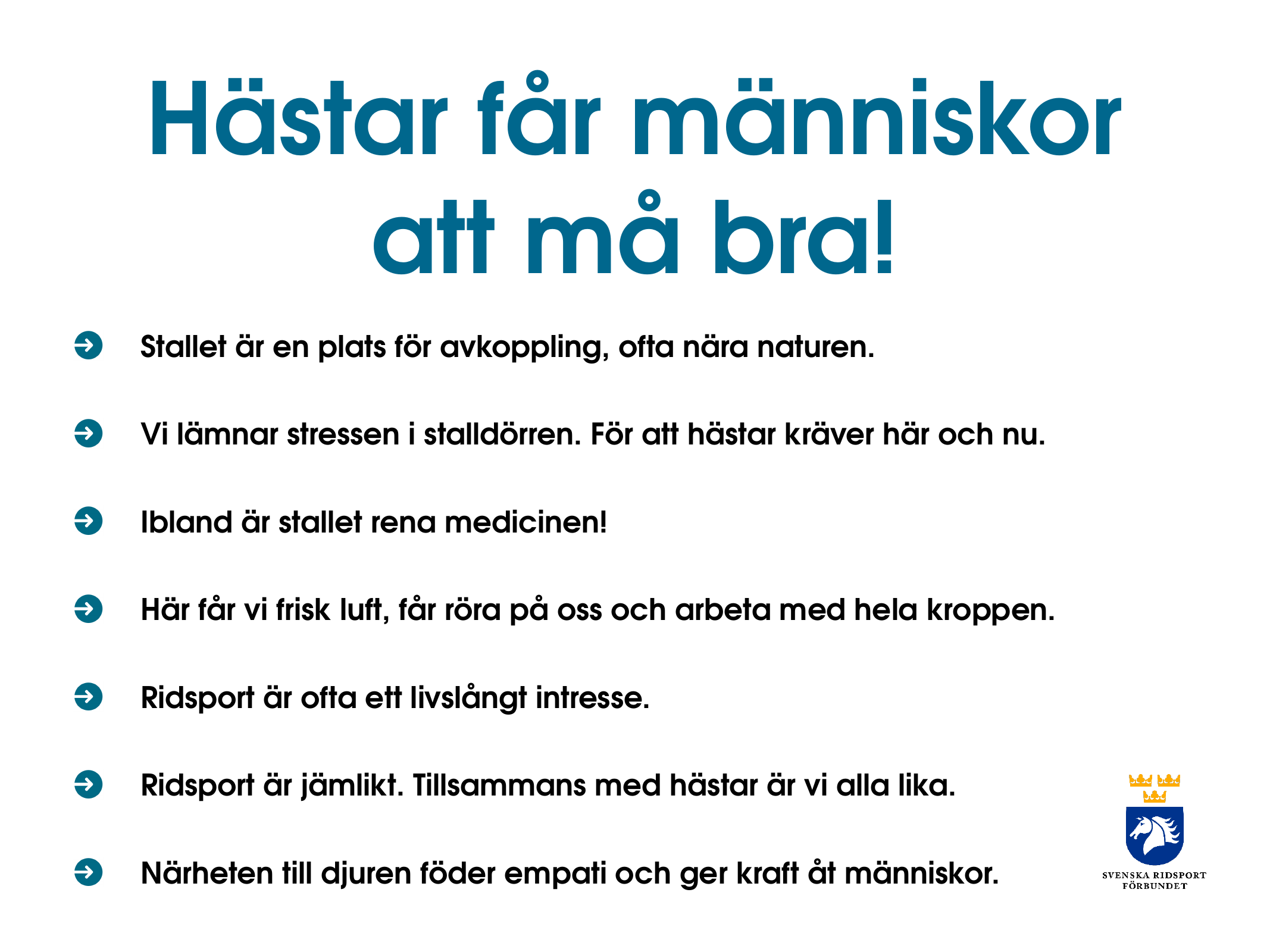

# Hästar får människor att må bra!
Stallet är en plats för avkoppling, ofta nära naturen.
Vi lämnar stressen i stalldörren. För att hästar kräver här och nu.
Ibland är stallet rena medicinen!
Här får vi frisk luft, får röra på oss och arbeta med hela kroppen.
Ridsport är ofta ett livslångt intresse.
Ridsport är jämlikt. Tillsammans med hästar är vi alla lika.
Närheten till djuren föder empati och ger kraft åt människor.